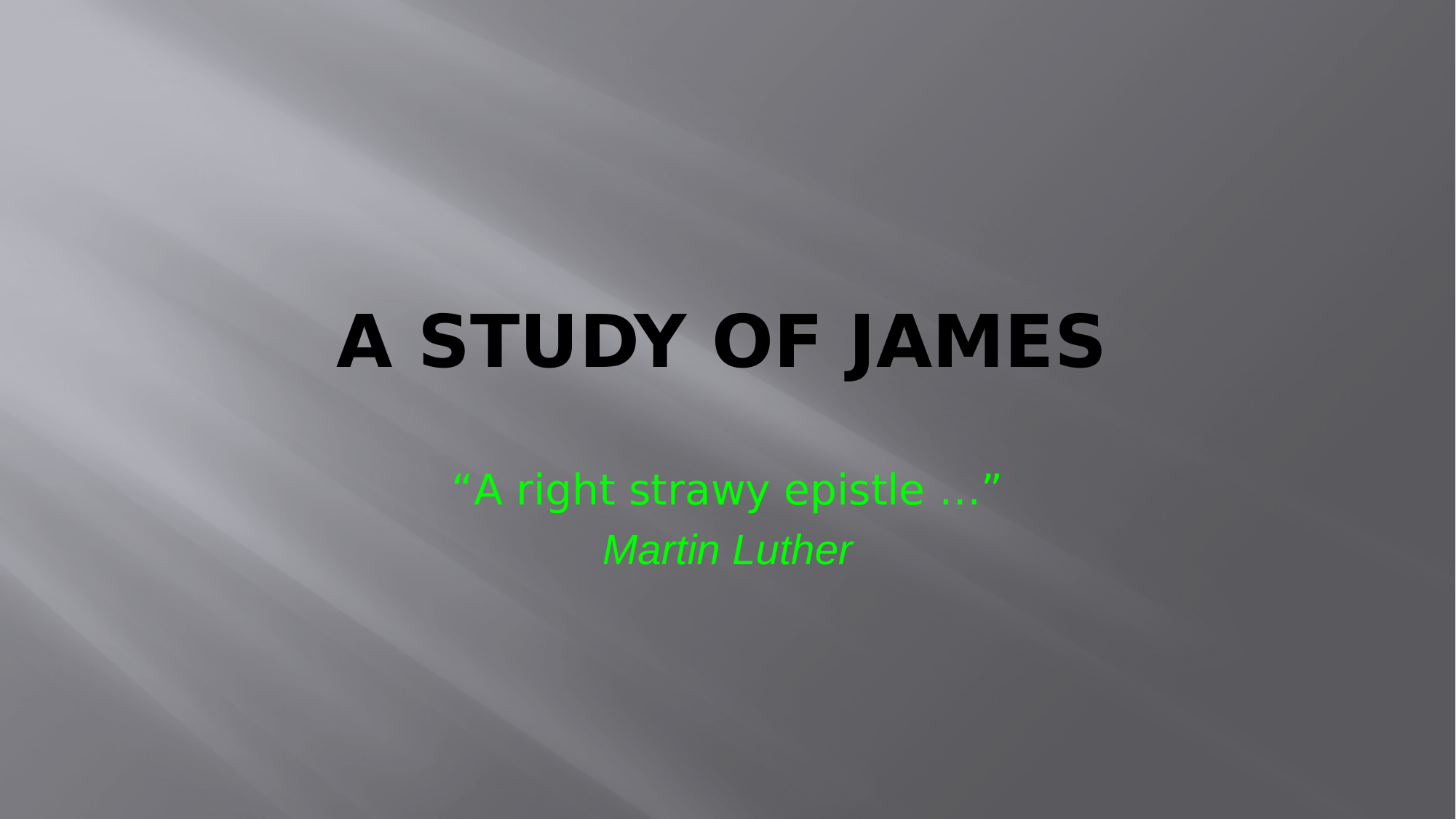

# A Study of James

“A right strawy epistle …”
Martin Luther